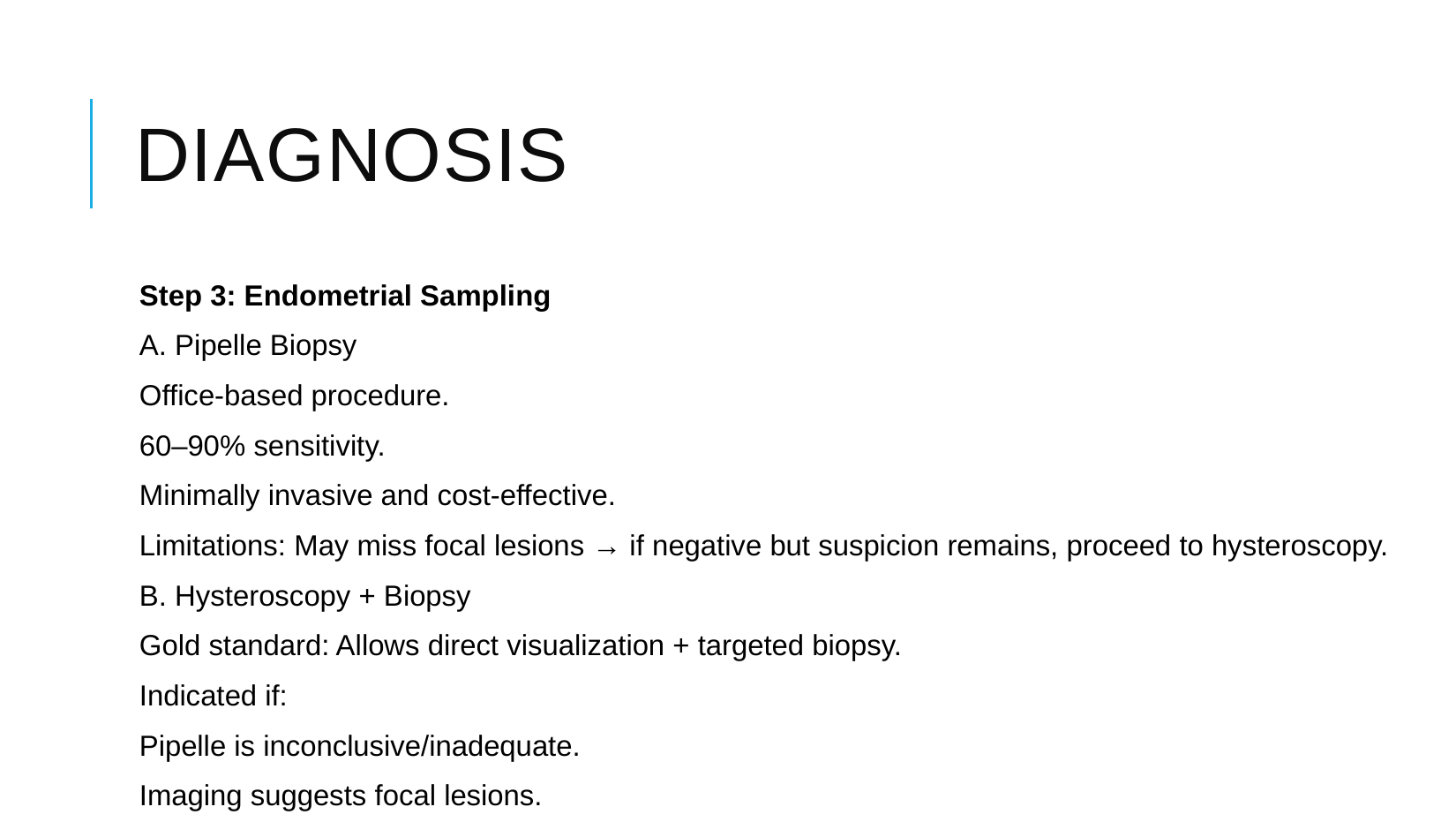

# diagnosis
Step 3: Endometrial Sampling
A. Pipelle Biopsy
Office-based procedure.
60–90% sensitivity.
Minimally invasive and cost-effective.
Limitations: May miss focal lesions → if negative but suspicion remains, proceed to hysteroscopy.
B. Hysteroscopy + Biopsy
Gold standard: Allows direct visualization + targeted biopsy.
Indicated if:
Pipelle is inconclusive/inadequate.
Imaging suggests focal lesions.